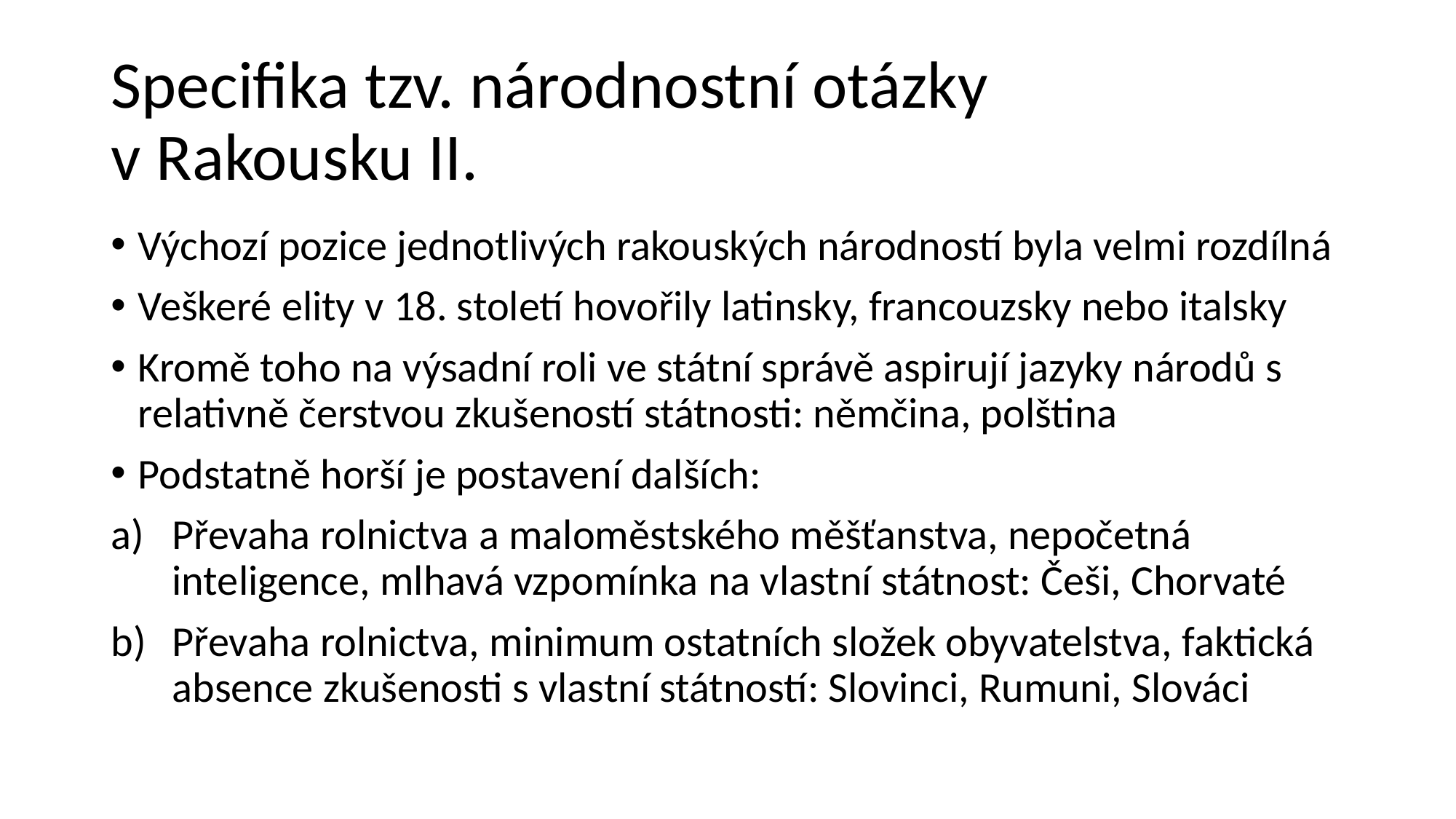

# Specifika tzv. národnostní otázky                       v Rakousku II.
Výchozí pozice jednotlivých rakouských národností byla velmi rozdílná
Veškeré elity v 18. století hovořily latinsky, francouzsky nebo italsky
Kromě toho na výsadní roli ve státní správě aspirují jazyky národů s relativně čerstvou zkušeností státnosti: němčina, polština
Podstatně horší je postavení dalších:
Převaha rolnictva a maloměstského měšťanstva, nepočetná inteligence, mlhavá vzpomínka na vlastní státnost: Češi, Chorvaté
Převaha rolnictva, minimum ostatních složek obyvatelstva, faktická absence zkušenosti s vlastní státností: Slovinci, Rumuni, Slováci